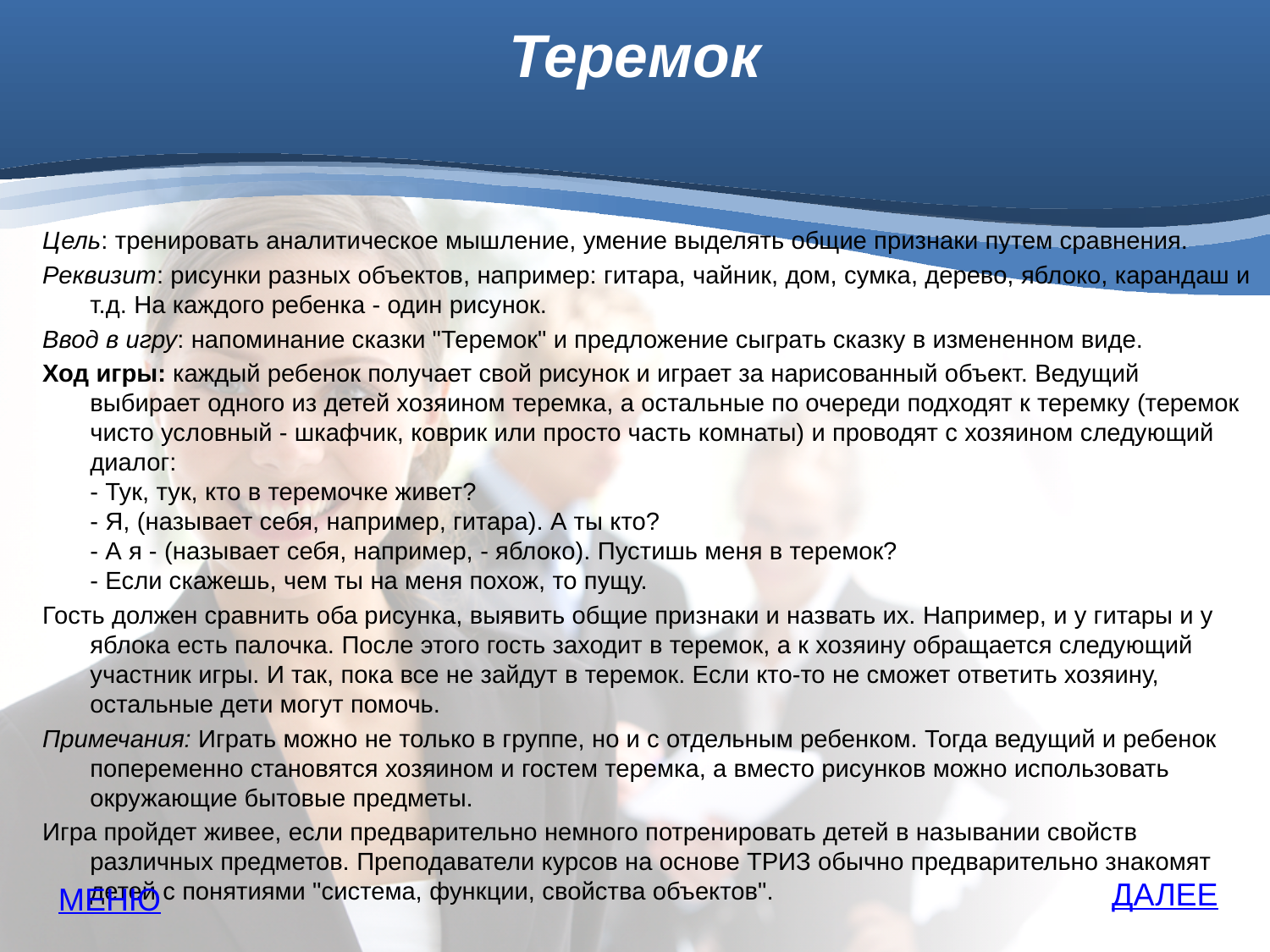

# Теремок
Цель: тренировать аналитическое мышление, умение выделять общие признаки путем сравнения.
Реквизит: рисунки разных объектов, например: гитара, чайник, дом, сумка, дерево, яблоко, карандаш и т.д. На каждого ребенка - один рисунок.
Ввод в игру: напоминание сказки "Теремок" и предложение сыграть сказку в измененном виде.
Ход игры: каждый ребенок получает свой рисунок и играет за нарисованный объект. Ведущий выбирает одного из детей хозяином теремка, а остальные по очереди подходят к теремку (теремок чисто условный - шкафчик, коврик или просто часть комнаты) и проводят с хозяином следующий диалог:
- Тук, тук, кто в теремочке живет?
- Я, (называет себя, например, гитара). А ты кто?
- А я - (называет себя, например, - яблоко). Пустишь меня в теремок?
- Если скажешь, чем ты на меня похож, то пущу.
Гость должен сравнить оба рисунка, выявить общие признаки и назвать их. Например, и у гитары и у яблока есть палочка. После этого гость заходит в теремок, а к хозяину обращается следующий участник игры. И так, пока все не зайдут в теремок. Если кто-то не сможет ответить хозяину, остальные дети могут помочь.
Примечания: Играть можно не только в группе, но и с отдельным ребенком. Тогда ведущий и ребенок попеременно становятся хозяином и гостем теремка, а вместо рисунков можно использовать окружающие бытовые предметы.
Игра пройдет живее, если предварительно немного потренировать детей в назывании свойств различных предметов. Преподаватели курсов на основе ТРИЗ обычно предварительно знакомят детей с понятиями "система, функции, свойства объектов".
ДАЛЕЕ
МЕНЮ